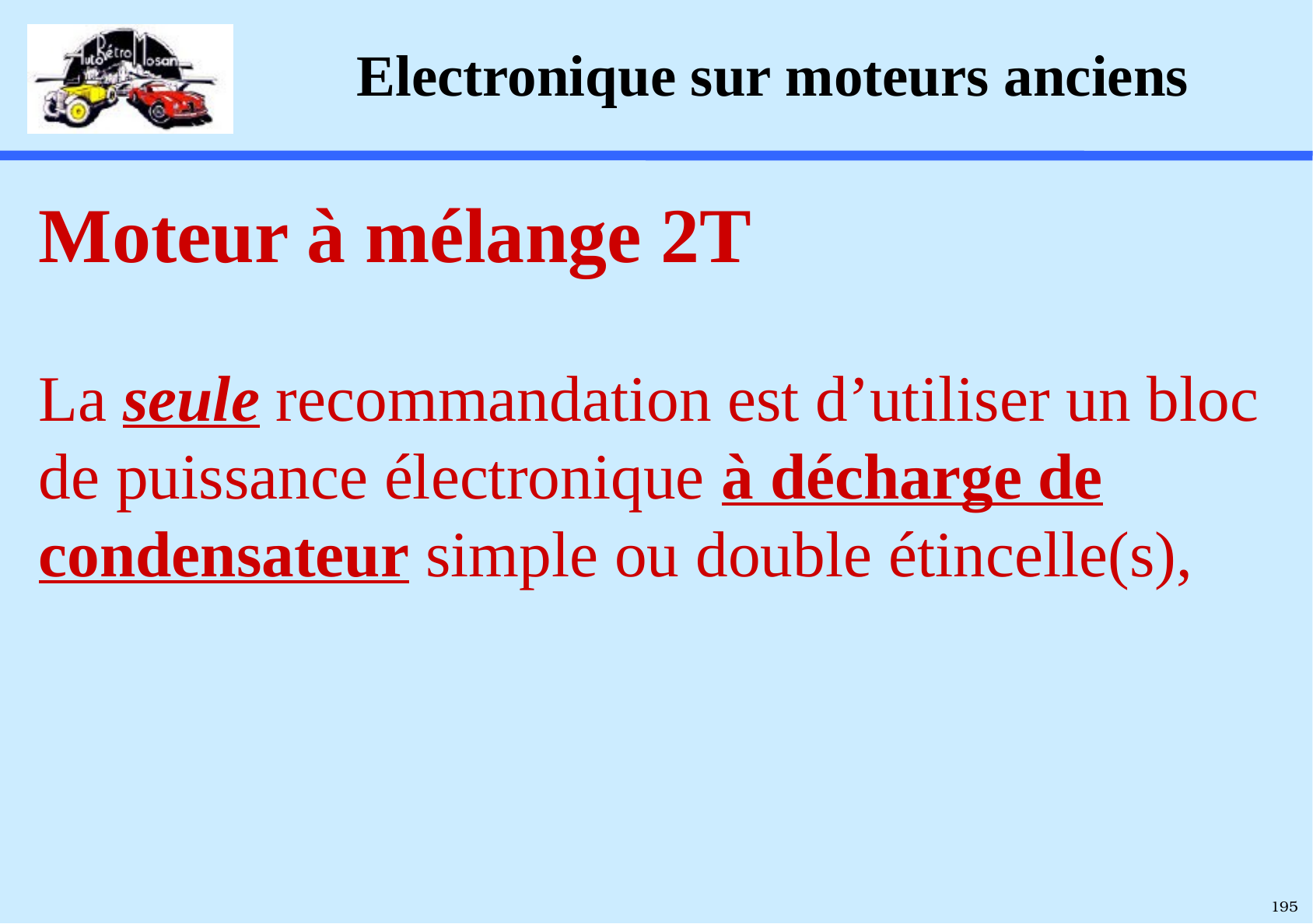

# Electronique sur moteurs anciens
Moteur à mélange 2T

La seule recommandation est d’utiliser un bloc de puissance électronique à décharge de condensateur simple ou double étincelle(s),
195